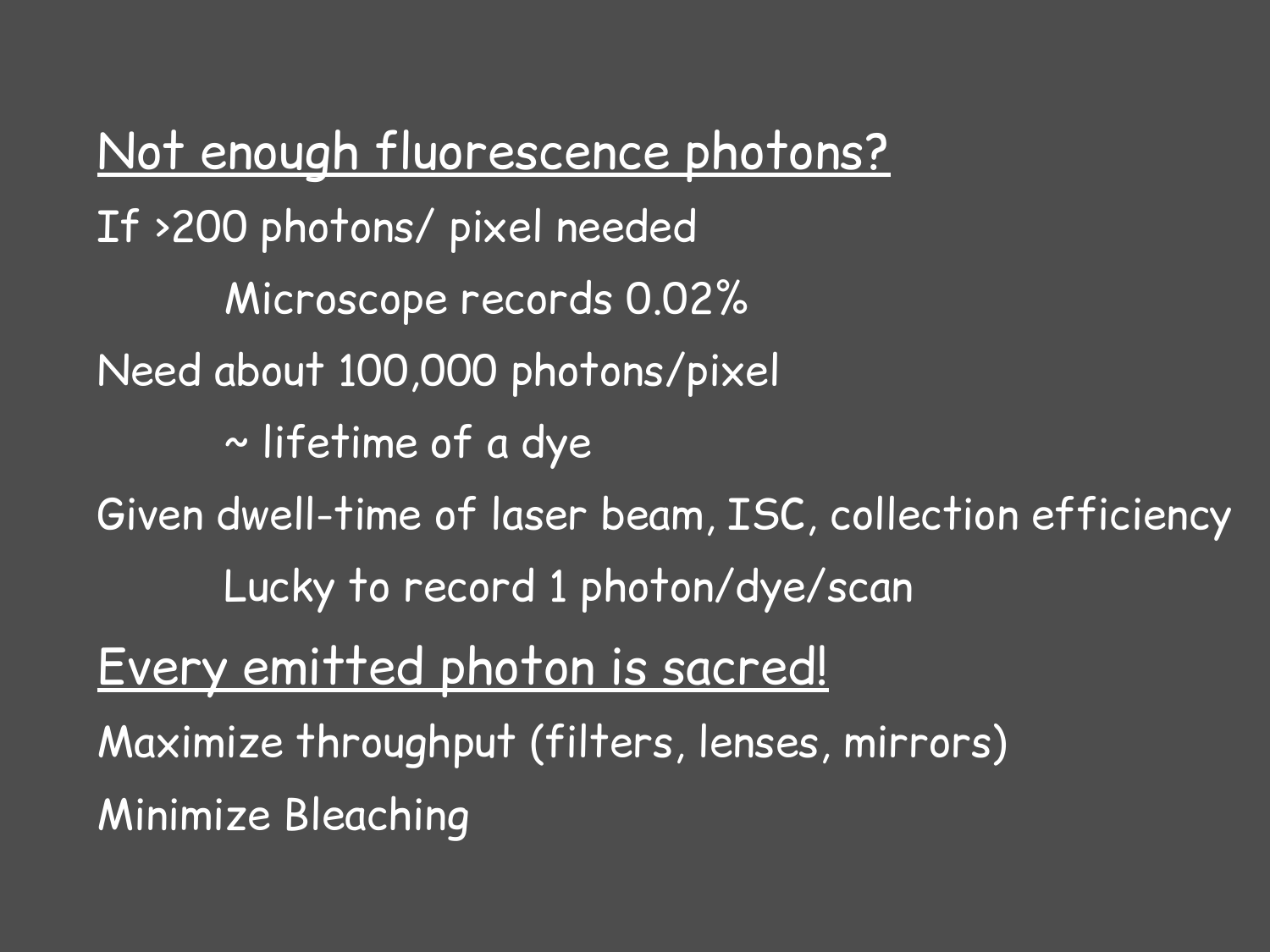

Not enough fluorescence photons?
If >200 photons/ pixel needed
	Microscope records 0.02%
Need about 100,000 photons/pixel
	~ lifetime of a dye
Given dwell-time of laser beam, ISC, collection efficiency
	Lucky to record 1 photon/dye/scan
Every emitted photon is sacred!
Maximize throughput (filters, lenses, mirrors)
Minimize Bleaching